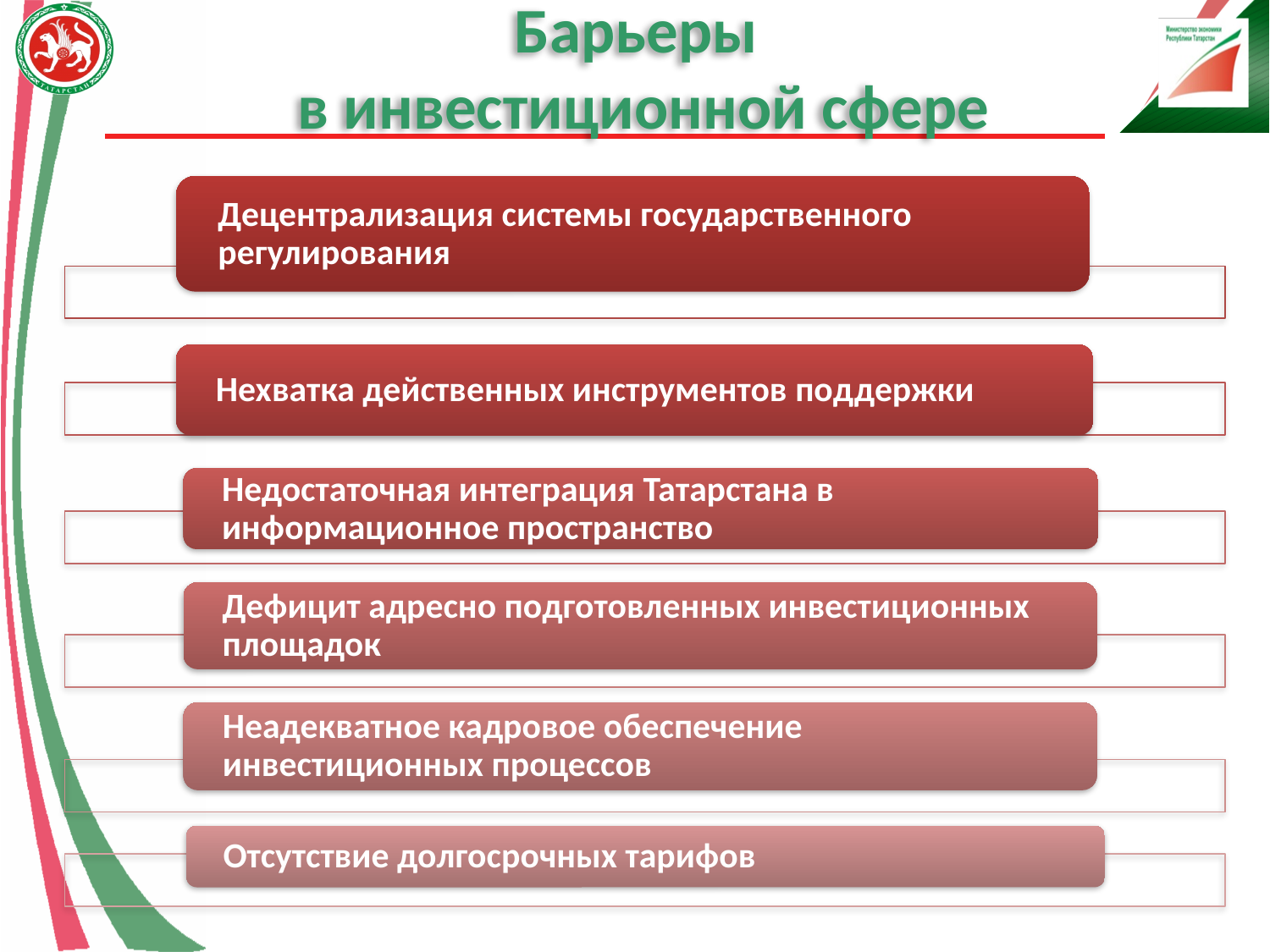

# Барьеры в инвестиционной сфере
Децентрализация системы государственного регулирования
Нехватка действенных инструментов поддержки
Недостаточная интеграция Татарстана в информационное пространство
Дефицит адресно подготовленных инвестиционных площадок
Неадекватное кадровое обеспечение инвестиционных процессов

Отсутствие долгосрочных тарифов